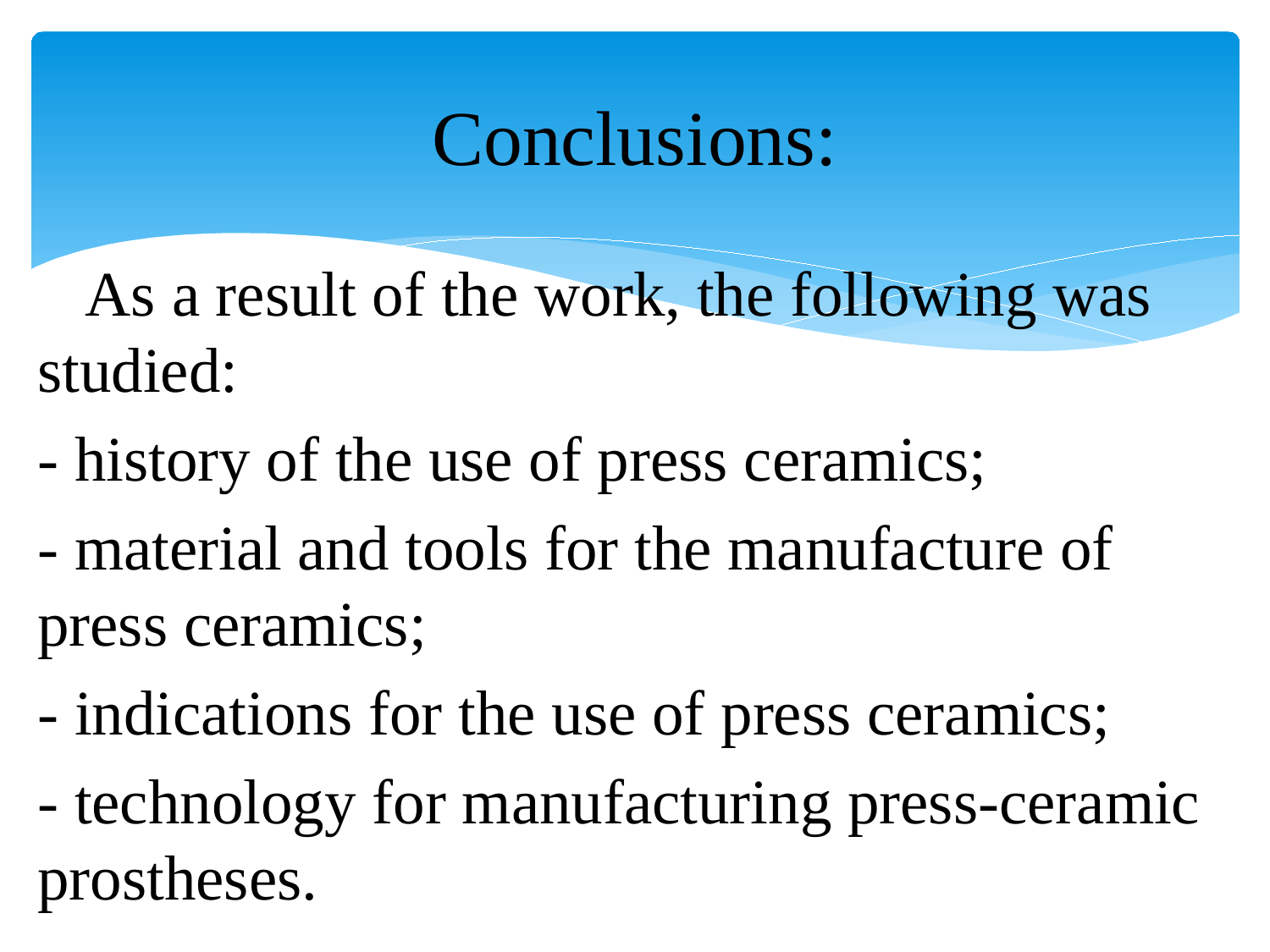

# Conclusions:
   As a result of the work, the following was studied:
- history of the use of press ceramics;
- material and tools for the manufacture of press ceramics;
- indications for the use of press ceramics;
- technology for manufacturing press-ceramic prostheses.